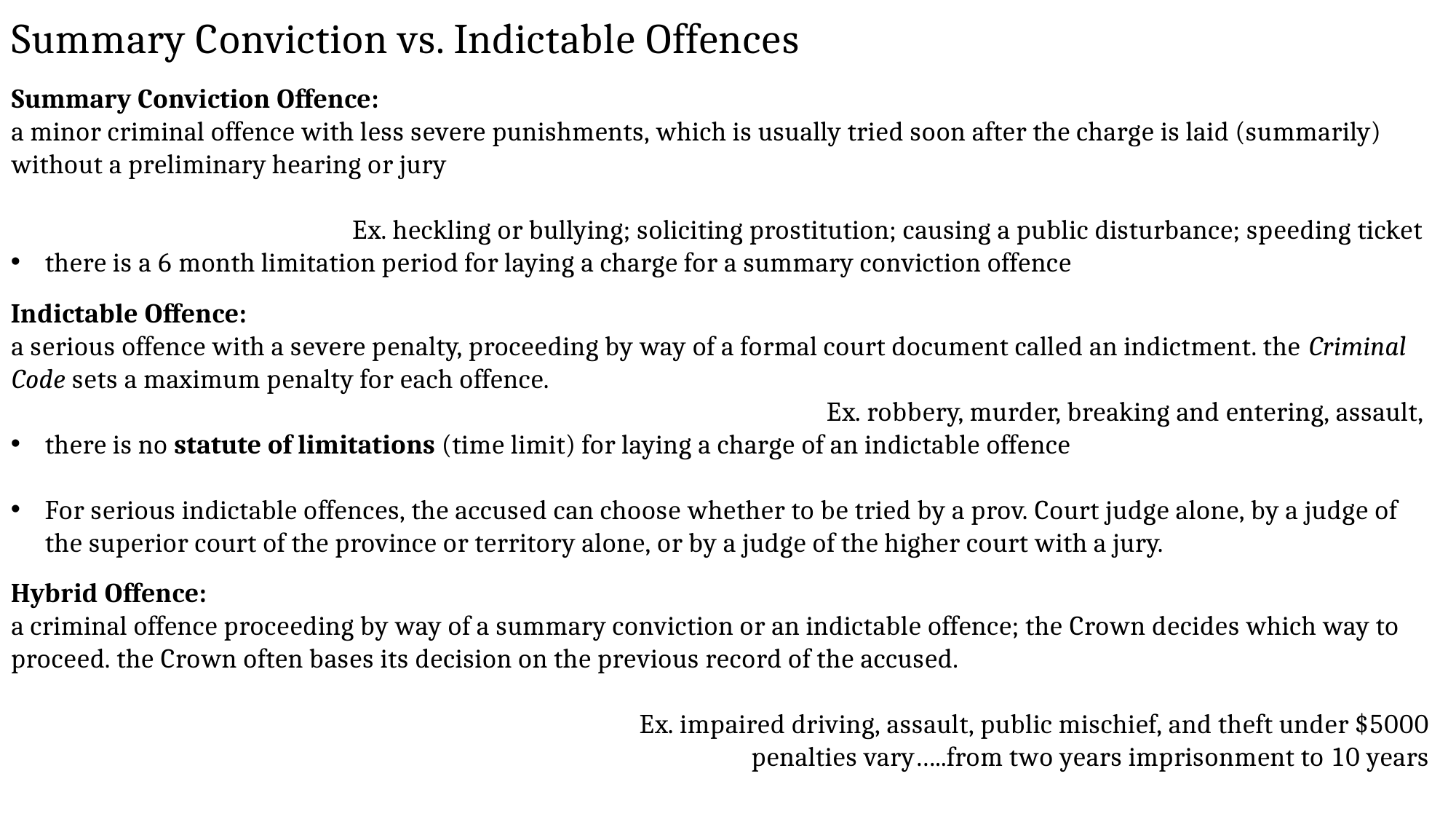

Summary Conviction vs. Indictable Offences

Summary Conviction Offence:
a minor criminal offence with less severe punishments, which is usually tried soon after the charge is laid (summarily) without a preliminary hearing or jury

Ex. heckling or bullying; soliciting prostitution; causing a public disturbance; speeding ticket
there is a 6 month limitation period for laying a charge for a summary conviction offence

Indictable Offence:
a serious offence with a severe penalty, proceeding by way of a formal court document called an indictment. the Criminal Code sets a maximum penalty for each offence.
Ex. robbery, murder, breaking and entering, assault,
there is no statute of limitations (time limit) for laying a charge of an indictable offence

For serious indictable offences, the accused can choose whether to be tried by a prov. Court judge alone, by a judge of the superior court of the province or territory alone, or by a judge of the higher court with a jury.

Hybrid Offence:
a criminal offence proceeding by way of a summary conviction or an indictable offence; the Crown decides which way to proceed. the Crown often bases its decision on the previous record of the accused.

Ex. impaired driving, assault, public mischief, and theft under $5000
penalties vary…..from two years imprisonment to 10 years